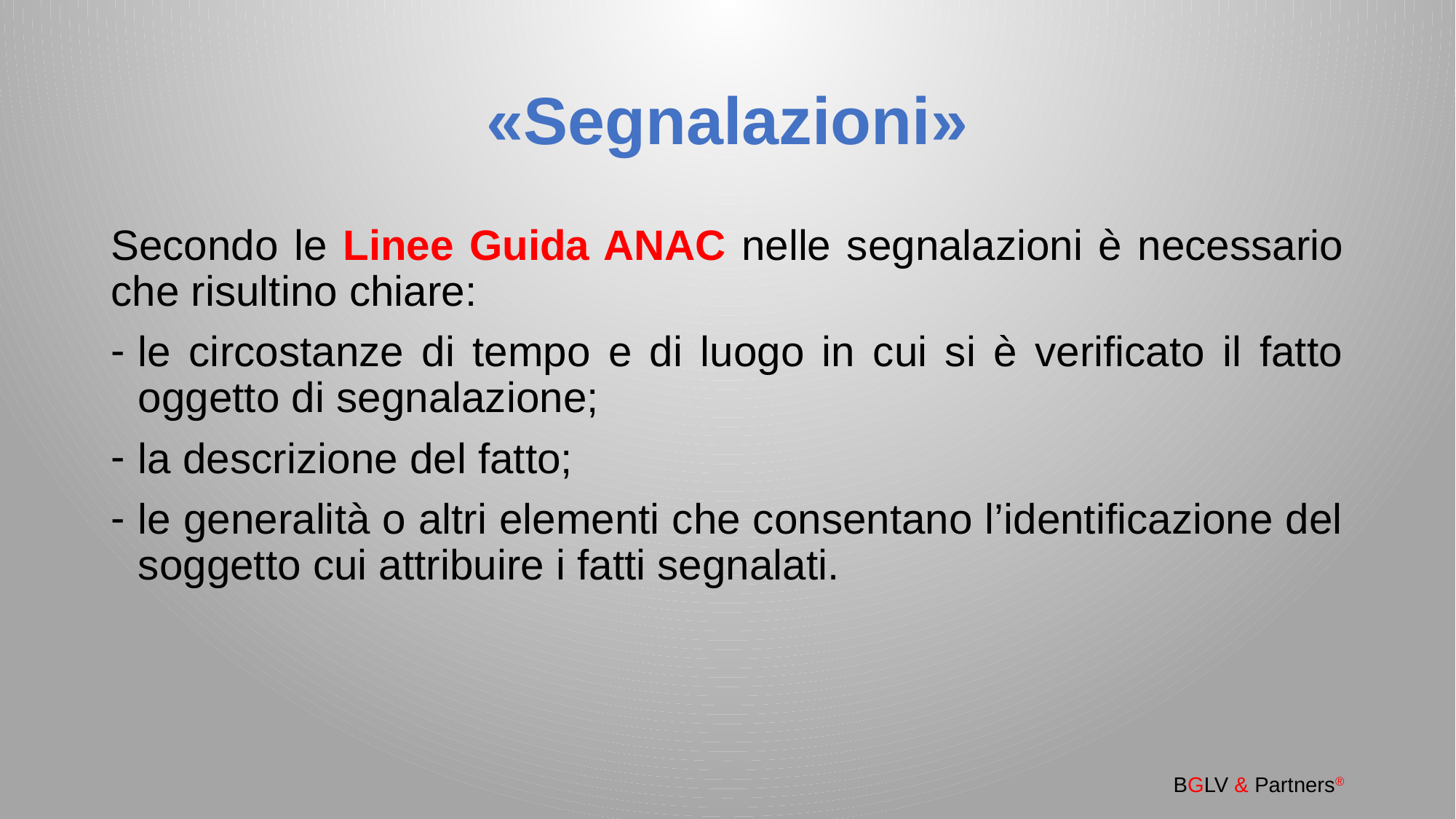

# «Segnalazioni»
Secondo le Linee Guida ANAC nelle segnalazioni è necessario che risultino chiare:
le circostanze di tempo e di luogo in cui si è verificato il fatto oggetto di segnalazione;
la descrizione del fatto;
le generalità o altri elementi che consentano l’identificazione del soggetto cui attribuire i fatti segnalati.
BGLV & Partners®